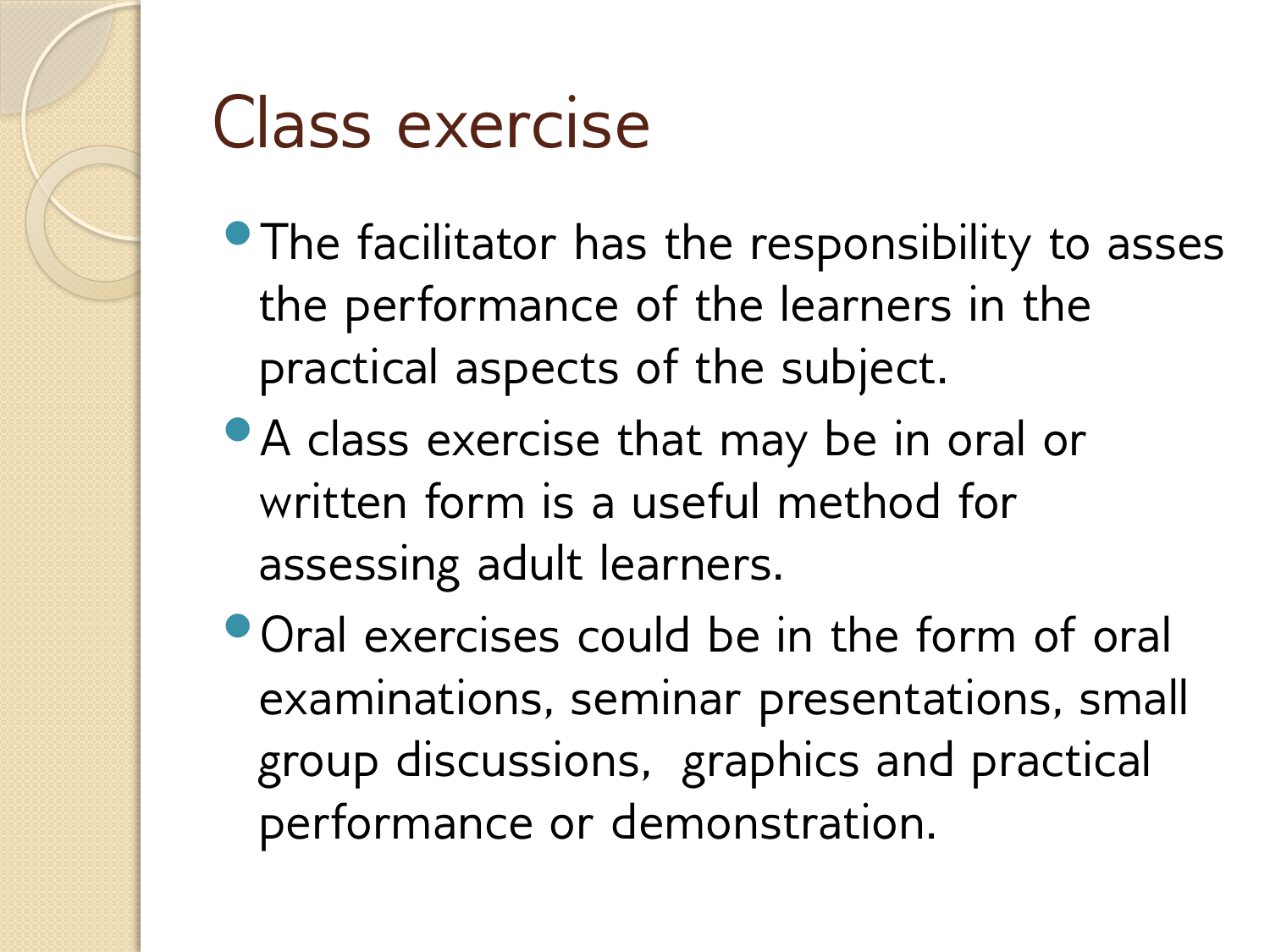

# Class exercise
The facilitator has the responsibility to asses the performance of the learners in the practical aspects of the subject.
A class exercise that may be in oral or written form is a useful method for assessing adult learners.
Oral exercises could be in the form of oral examinations, seminar presentations, small group discussions,  graphics and practical performance or demonstration.